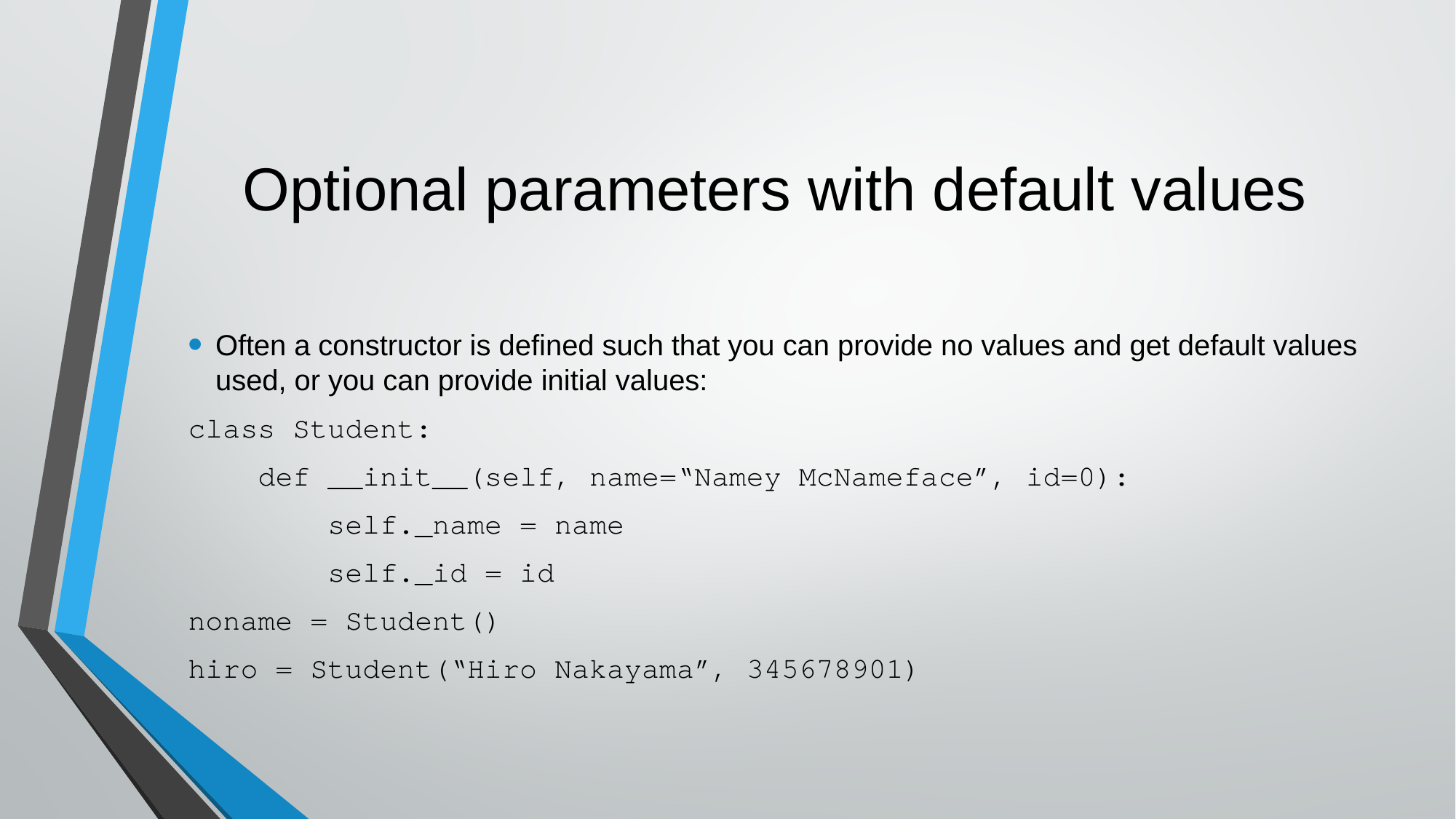

# Optional parameters with default values
Often a constructor is defined such that you can provide no values and get default values used, or you can provide initial values:
class Student:
    def __init__(self, name=“Namey McNameface”, id=0):
        self._name = name
        self._id = id
noname = Student()
hiro = Student(“Hiro Nakayama”, 345678901)